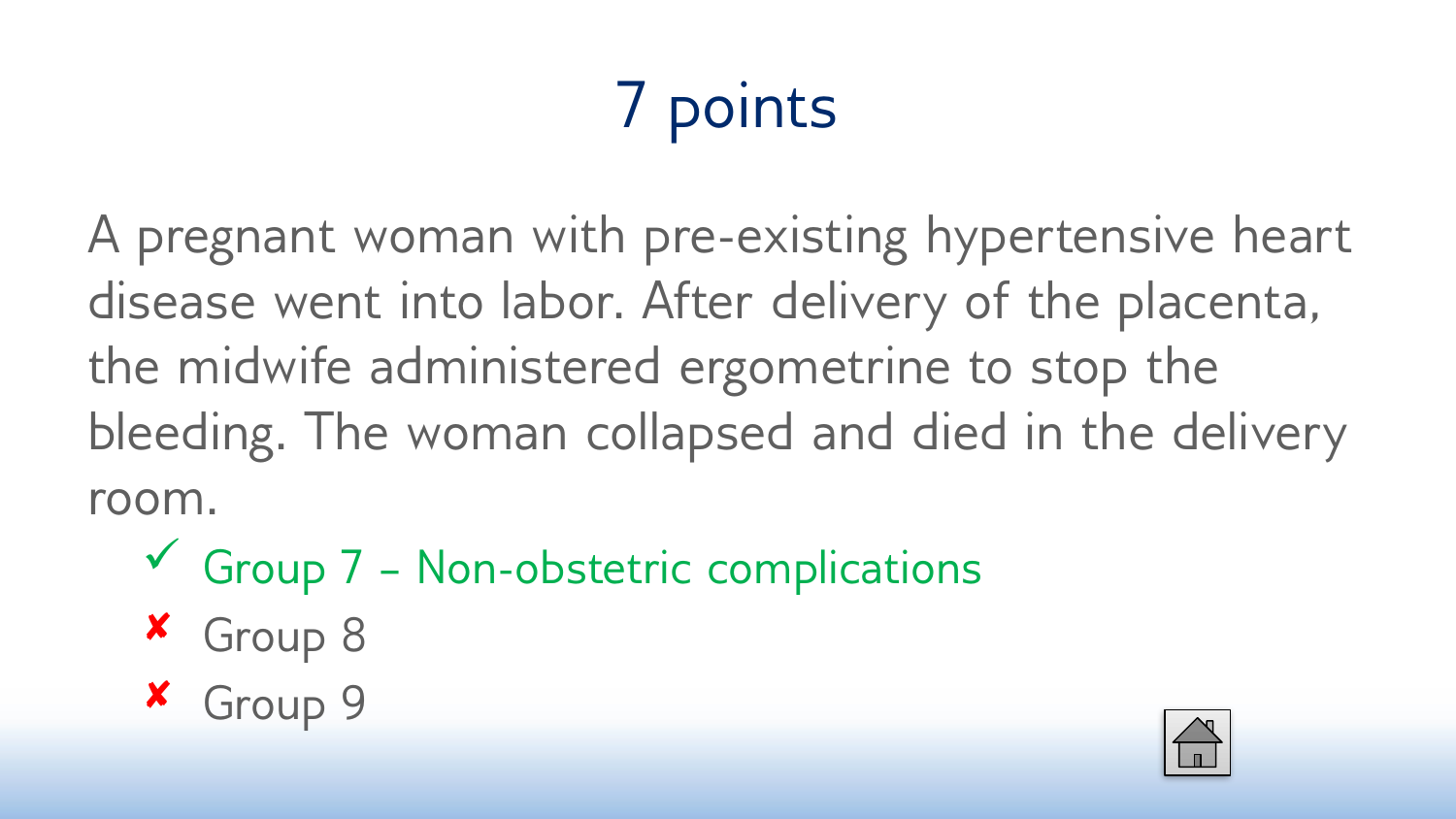

# 7 points
A pregnant woman with pre-existing hypertensive heart disease went into labor. After delivery of the placenta, the midwife administered ergometrine to stop the bleeding. The woman collapsed and died in the delivery room.
Group 7 – Non-obstetric complications
Group 8
Group 9